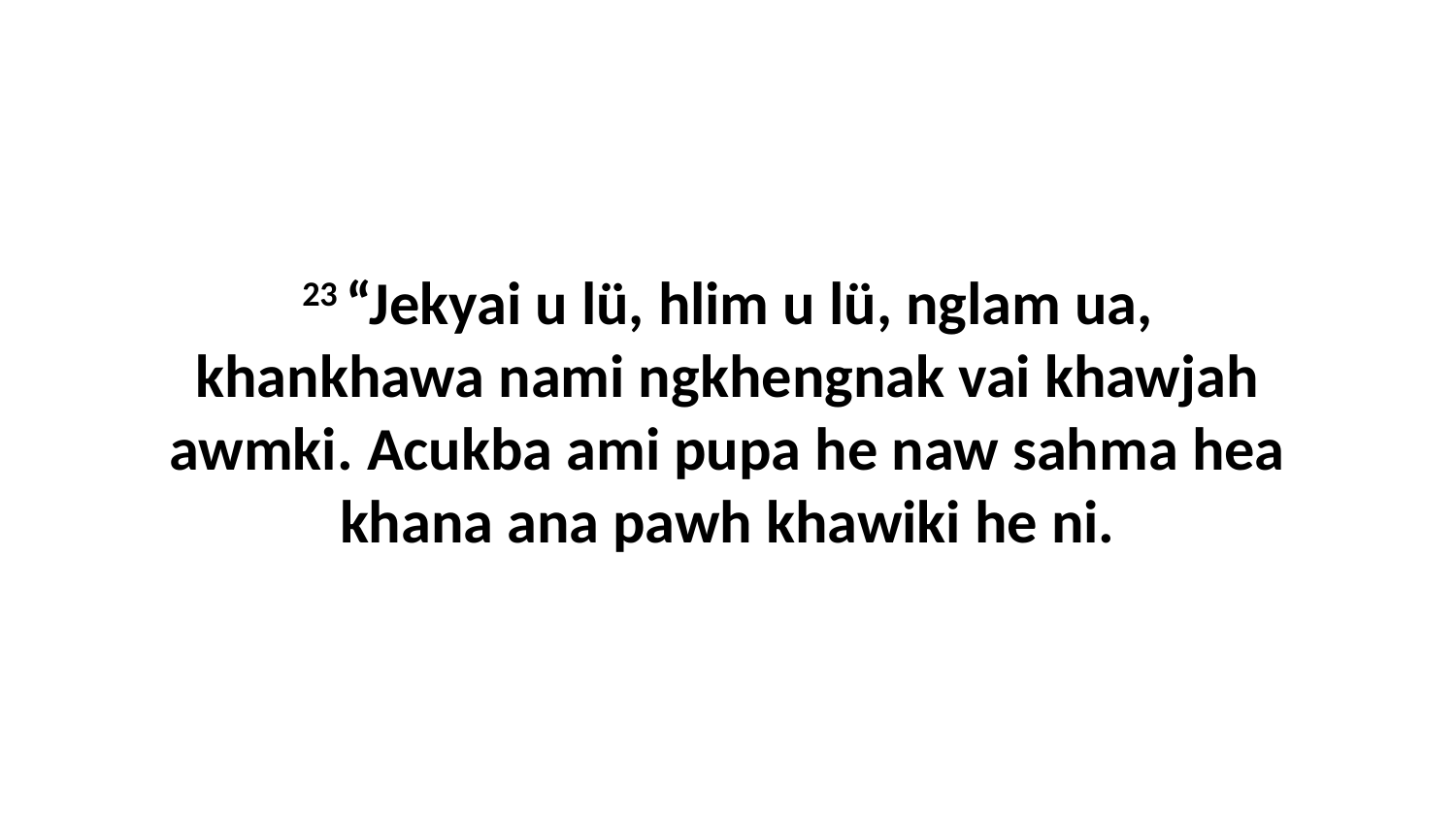

23 “Jekyai u lü, hlim u lü, nglam ua, khankhawa nami ngkhengnak vai khawjah awmki. Acukba ami pupa he naw sahma hea khana ana pawh khawiki he ni.